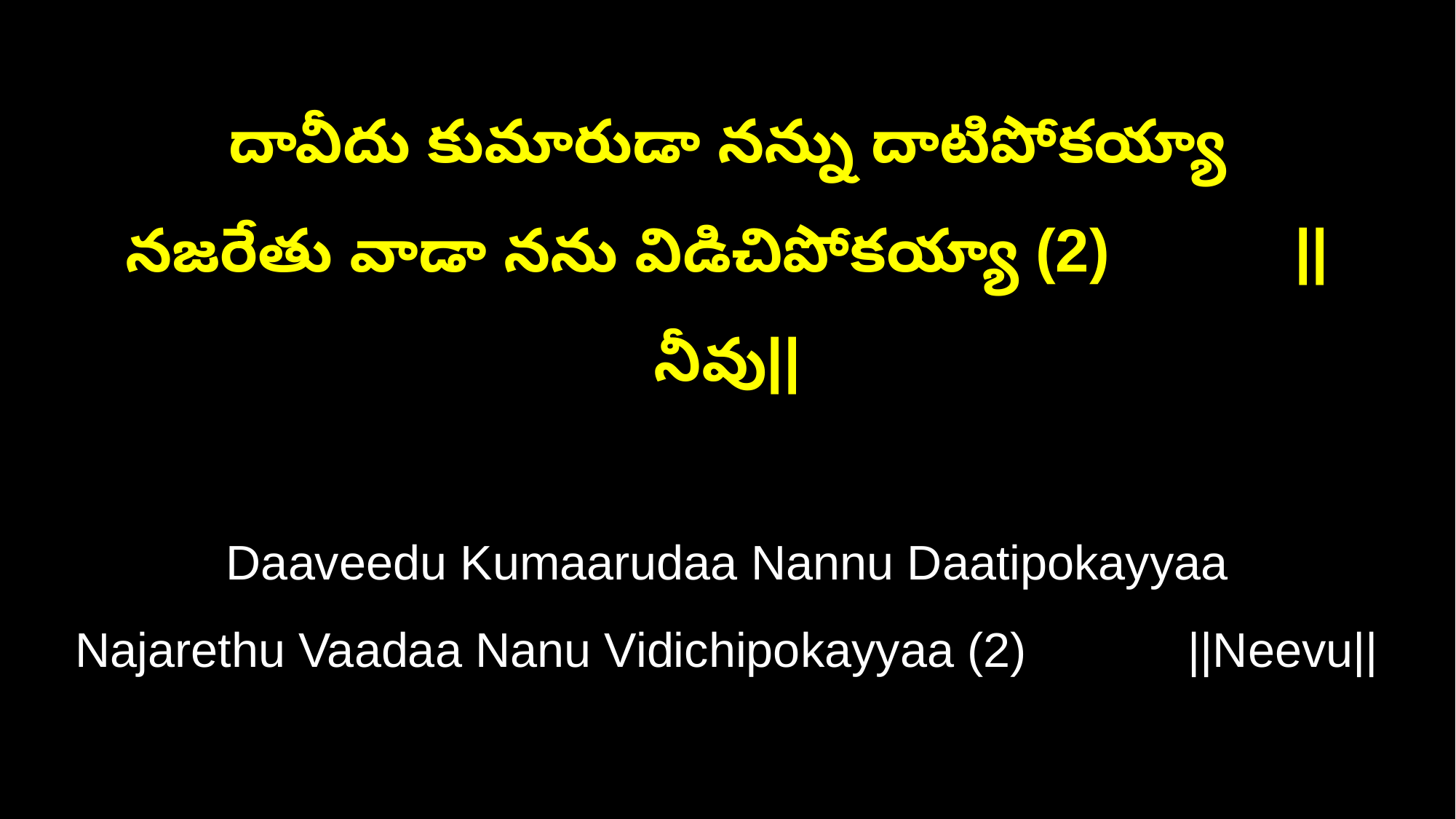

దావీదు కుమారుడా నన్ను దాటిపోకయ్యా
నజరేతు వాడా నను విడిచిపోకయ్యా (2)           ||నీవు||
Daaveedu Kumaarudaa Nannu Daatipokayyaa
Najarethu Vaadaa Nanu Vidichipokayyaa (2)            ||Neevu||